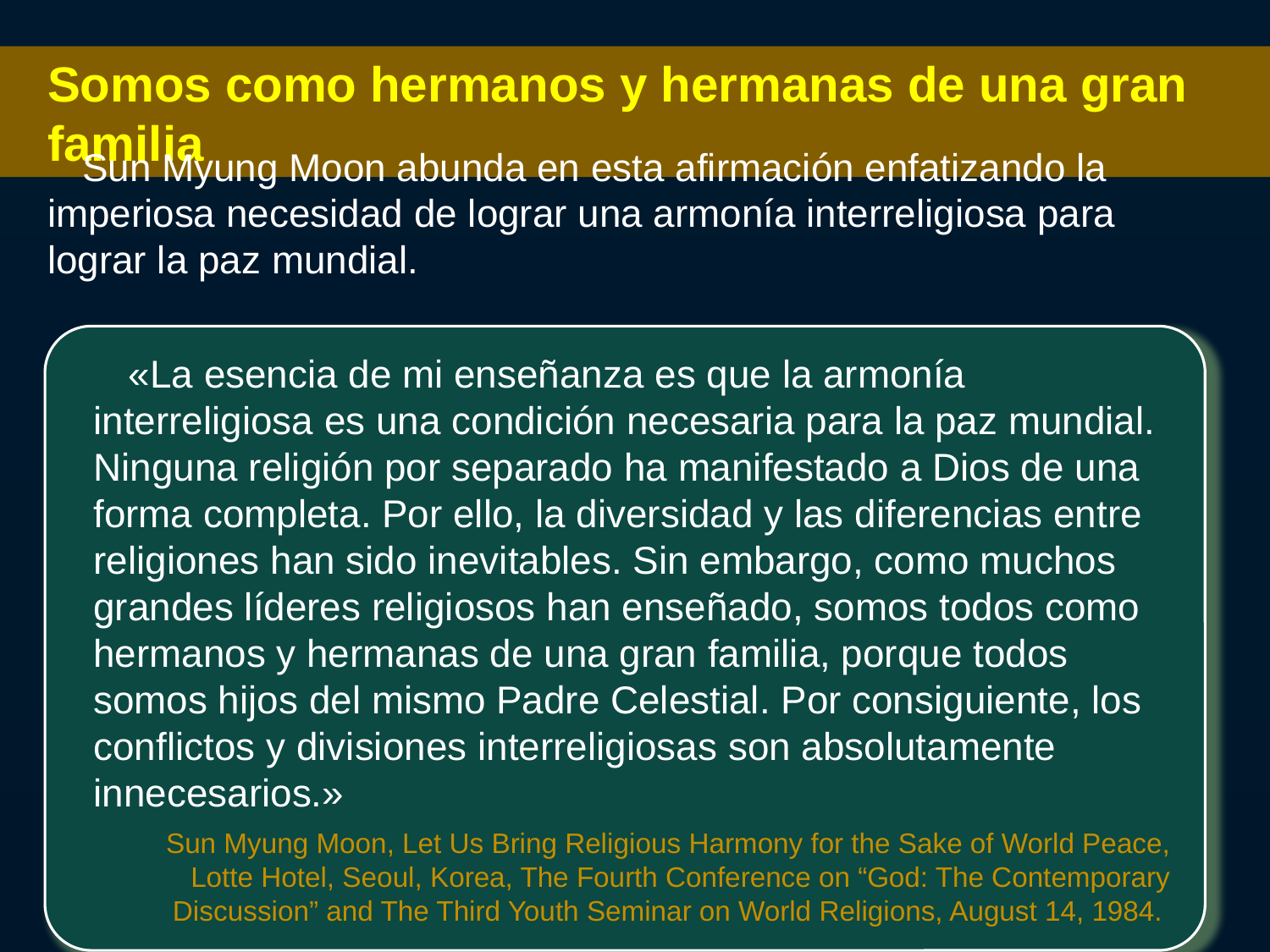

Somos como hermanos y hermanas de una gran familia
Sun Myung Moon abunda en esta afirmación enfatizando la imperiosa necesidad de lograr una armonía interreligiosa para lograr la paz mundial.
«La esencia de mi enseñanza es que la armonía interreligiosa es una condición necesaria para la paz mundial. Ninguna religión por separado ha manifestado a Dios de una forma completa. Por ello, la diversidad y las diferencias entre religiones han sido inevitables. Sin embargo, como muchos grandes líderes religiosos han enseñado, somos todos como hermanos y hermanas de una gran familia, porque todos somos hijos del mismo Padre Celestial. Por consiguiente, los conflictos y divisiones interreligiosas son absolutamente innecesarios.»
Sun Myung Moon, Let Us Bring Religious Harmony for the Sake of World Peace, Lotte Hotel, Seoul, Korea, The Fourth Conference on “God: The Contemporary Discussion” and The Third Youth Seminar on World Religions, August 14, 1984.